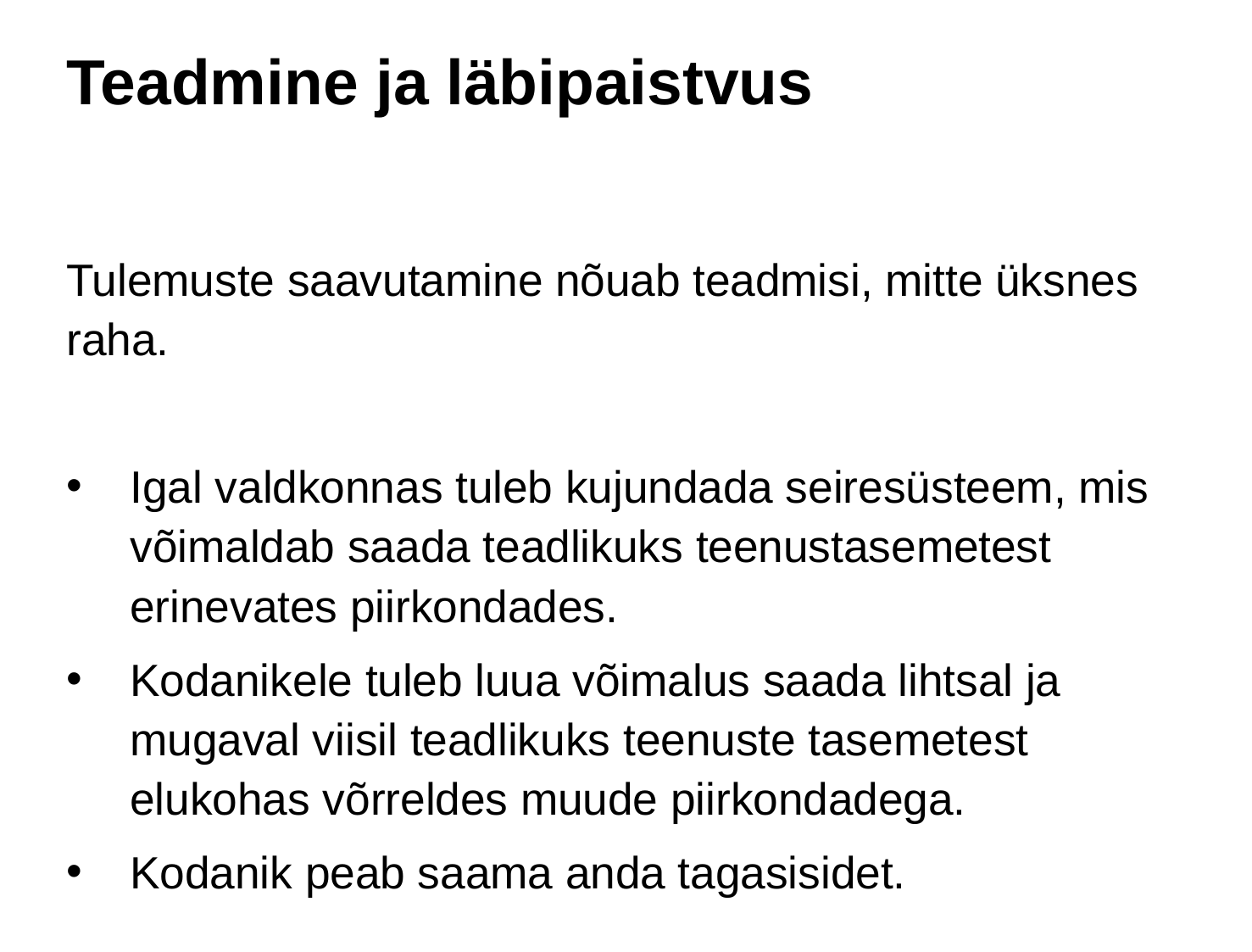

# Teadmine ja läbipaistvus
Tulemuste saavutamine nõuab teadmisi, mitte üksnes raha.

Igal valdkonnas tuleb kujundada seiresüsteem, mis võimaldab saada teadlikuks teenustasemetest erinevates piirkondades.
Kodanikele tuleb luua võimalus saada lihtsal ja mugaval viisil teadlikuks teenuste tasemetest elukohas võrreldes muude piirkondadega.
Kodanik peab saama anda tagasisidet.